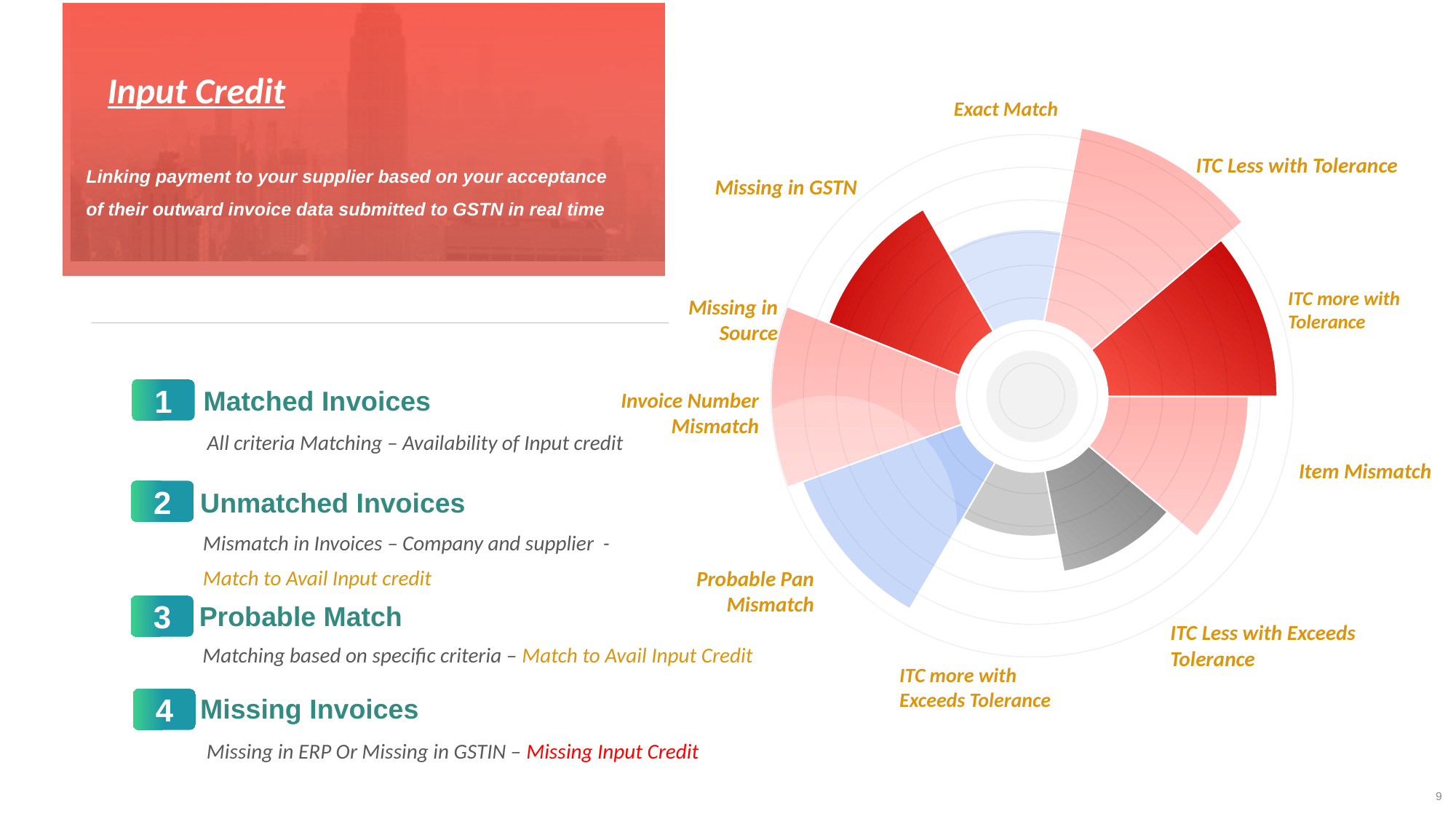

Input Credit
Exact Match

ITC Less with Tolerance
Invoice Number Mismatch
Item Mismatch
Probable Pan Mismatch
ITC Less with Exceeds Tolerance
Linking payment to your supplier based on your acceptance
of their outward invoice data submitted to GSTN in real time
Missing in GSTN
e7d195523061f1c01d040b208847c931fe05714e600af4f017F34198BC7EBB6073B2F92FE3C7920FD03AA04FC63D865BBAC8A3D6D34837FED10B4EC3966D135FDF3579C4C5B9BACC7090E493BE7666CD6830D48122F25E8322606B853575A31C19EF01C0808D195C7A726AB657FF3DE7E3C87411A4CE876CD54213AB9D8FB1ED0B01F7A39CBD1DB2769BFC25D90BBED9
ITC more with Tolerance
Missing in Source
Matched Invoices
All criteria Matching – Availability of Input credit
1
Unmatched Invoices
Mismatch in Invoices – Company and supplier  - Match to Avail Input credit
2
Probable Match
Matching based on specific criteria – Match to Avail Input Credit
3
ITC more with Exceeds Tolerance
Missing Invoices
Missing in ERP Or Missing in GSTIN – Missing Input Credit
4
9